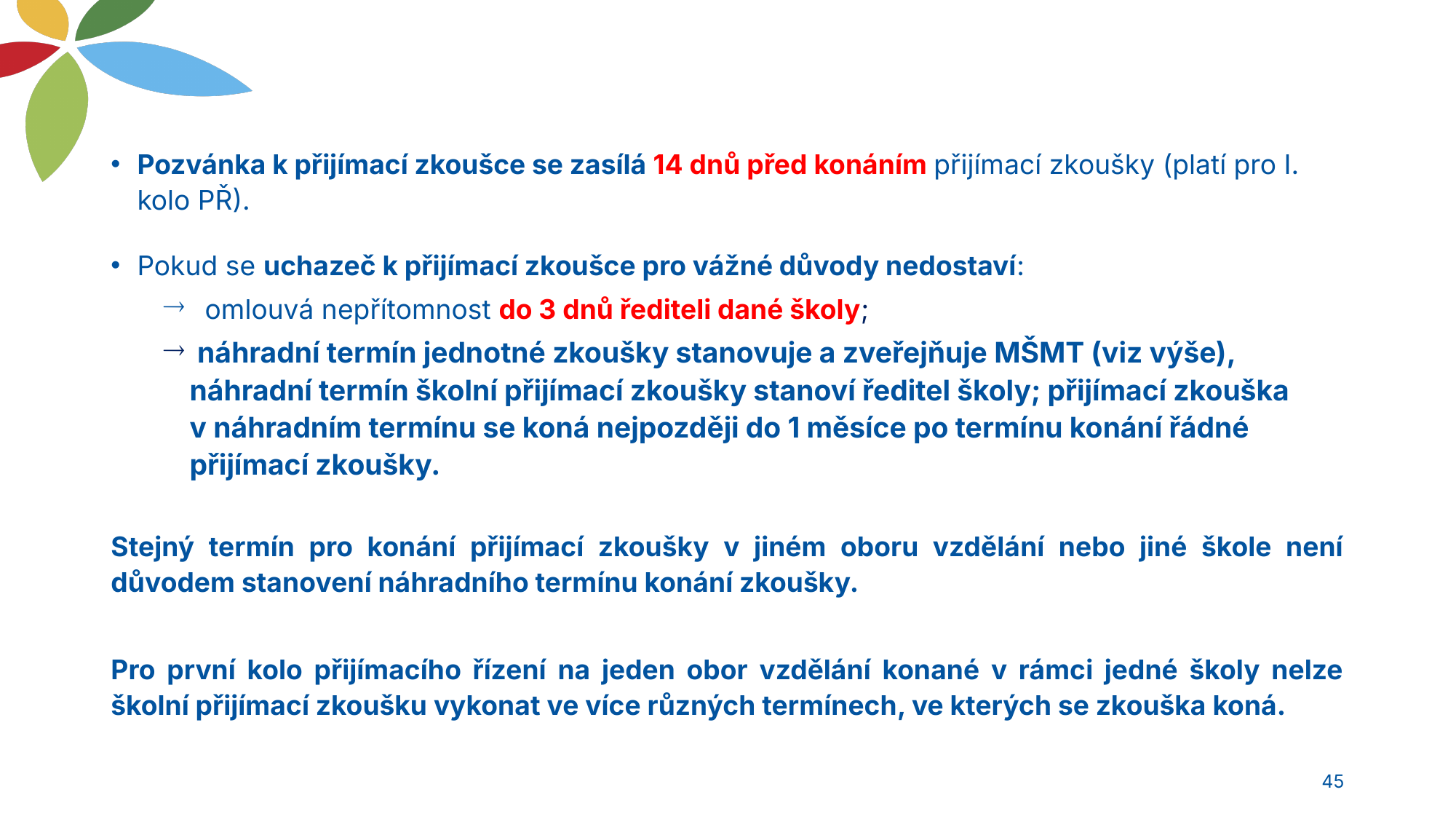

Pozvánka k přijímací zkoušce se zasílá 14 dnů před konáním přijímací zkoušky (platí pro I. kolo PŘ).
Pokud se uchazeč k přijímací zkoušce pro vážné důvody nedostaví:
  omlouvá nepřítomnost do 3 dnů řediteli dané školy;
 náhradní termín jednotné zkoušky stanovuje a zveřejňuje MŠMT (viz výše), náhradní termín školní přijímací zkoušky stanoví ředitel školy; přijímací zkouška v náhradním termínu se koná nejpozději do 1 měsíce po termínu konání řádné přijímací zkoušky.

Stejný termín pro konání přijímací zkoušky v jiném oboru vzdělání nebo jiné škole není důvodem stanovení náhradního termínu konání zkoušky.

Pro první kolo přijímacího řízení na jeden obor vzdělání konané v rámci jedné školy nelze školní přijímací zkoušku vykonat ve více různých termínech, ve kterých se zkouška koná.

45